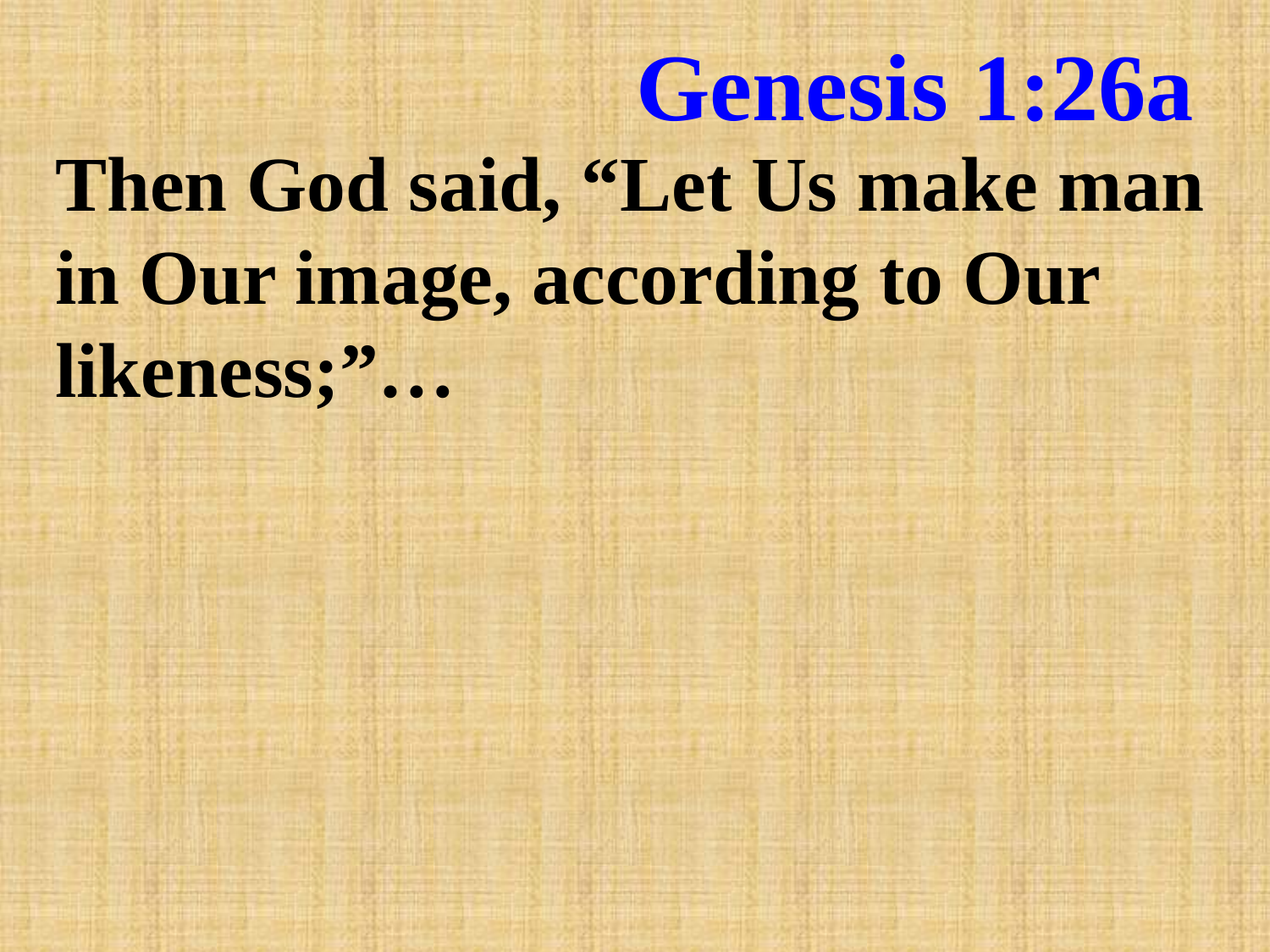

# Genesis 1:26a
Then God said, “Let Us make man in Our image, according to Our likeness;”…